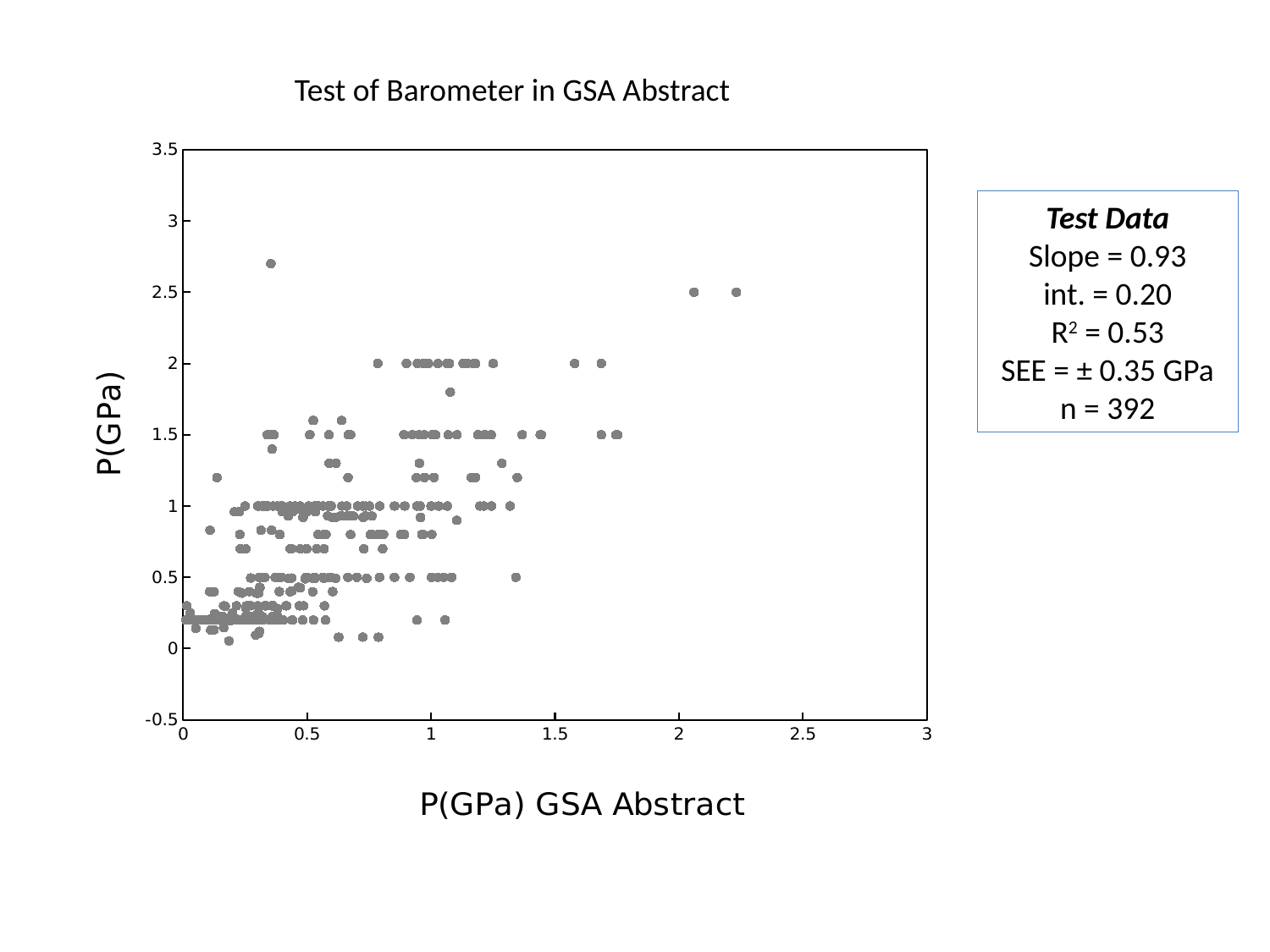

# Test of Barometer in GSA Abstract

### Chart

| Category |  |  |
|---|---|---|
Test Data
Slope = 0.93
int. = 0.20
R2 = 0.53
SEE = ± 0.35 GPa
n = 392